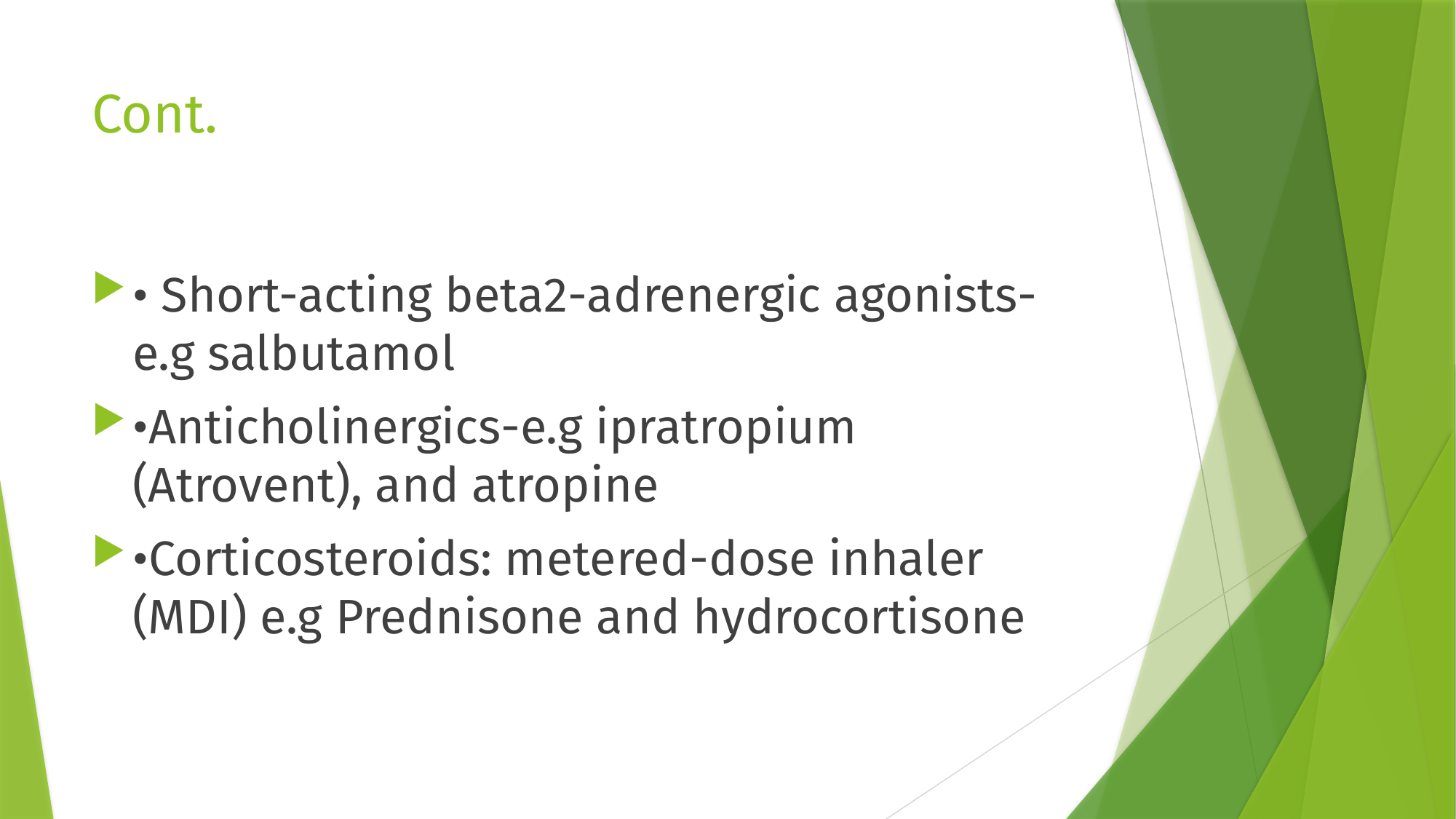

# Cont.
• Short-acting beta2-adrenergic agonists-e.g salbutamol
•Anticholinergics-e.g ipratropium (Atrovent), and atropine
•Corticosteroids: metered-dose inhaler (MDI) e.g Prednisone and hydrocortisone